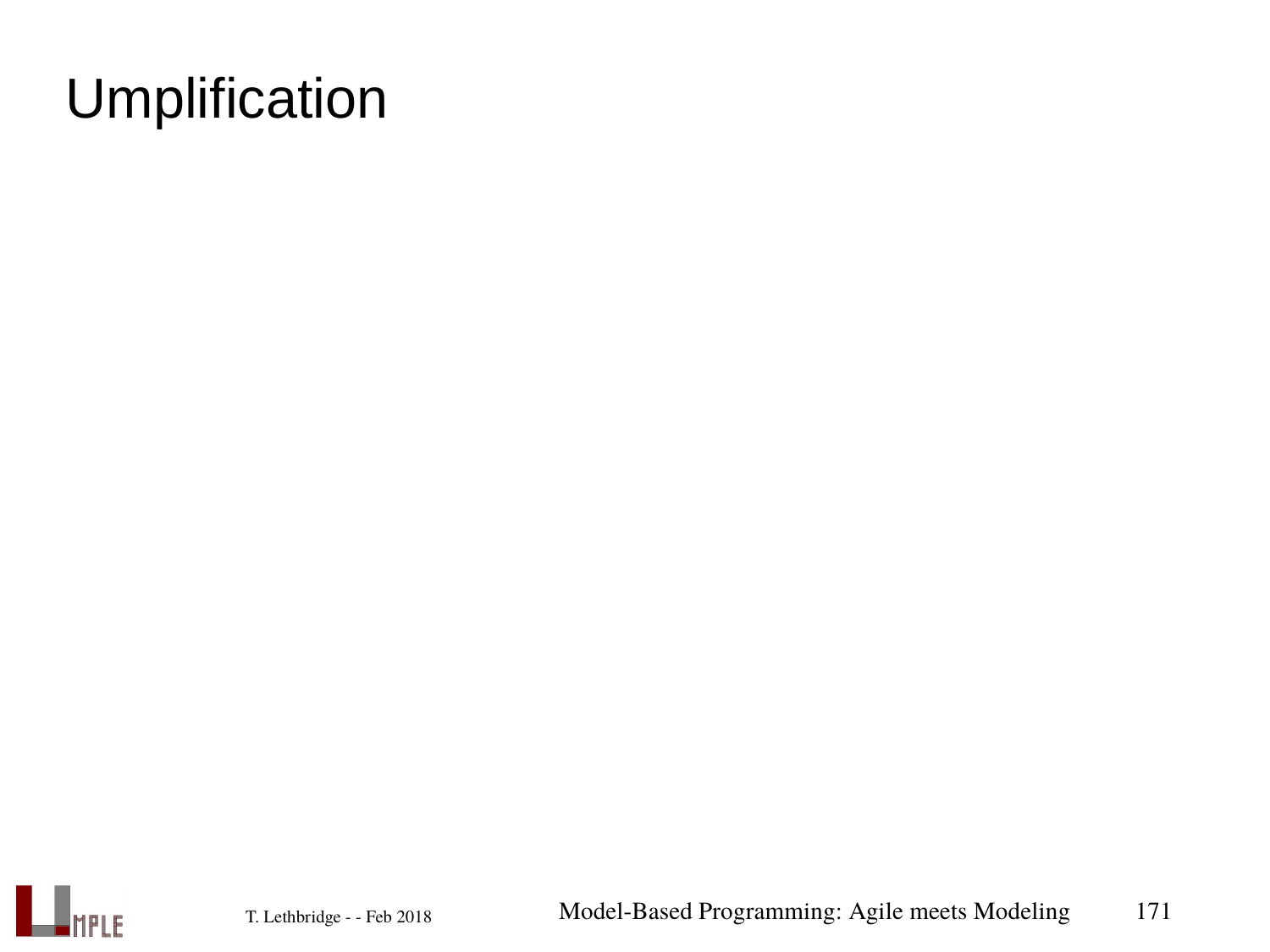

# Umplification

Model-Based Programming: Agile meets Modeling
171
T. Lethbridge - - Feb 2018